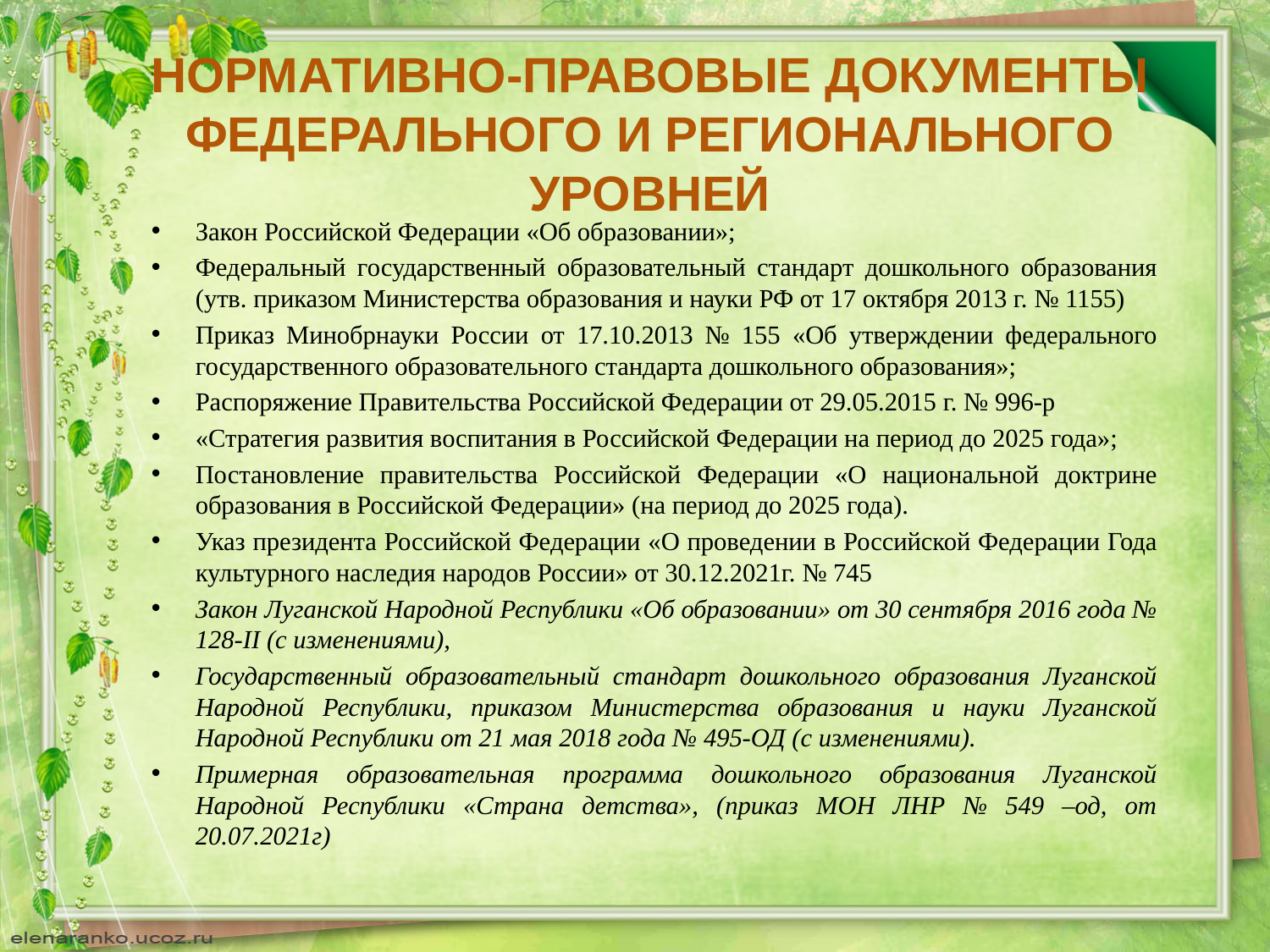

# НОРМАТИВНО-ПРАВОВЫЕ ДОКУМЕНТЫ ФЕДЕРАЛЬНОГО И РЕГИОНАЛЬНОГО УРОВНЕЙ
Закон Российской Федерации «Об образовании»;
Федеральный государственный образовательный стандарт дошкольного образования (утв. приказом Министерства образования и науки РФ от 17 октября 2013 г. № 1155)
Приказ Минобрнауки России от 17.10.2013 № 155 «Об утверждении федерального государственного образовательного стандарта дошкольного образования»;
Распоряжение Правительства Российской Федерации от 29.05.2015 г. № 996-р
«Стратегия развития воспитания в Российской Федерации на период до 2025 года»;
Постановление правительства Российской Федерации «О национальной доктрине образования в Российской Федерации» (на период до 2025 года).
Указ президента Российской Федерации «О проведении в Российской Федерации Года культурного наследия народов России» от 30.12.2021г. № 745
Закон Луганской Народной Республики «Об образовании» от 30 сентября 2016 года № 128-II (с изменениями),
Государственный образовательный стандарт дошкольного образования Луганской Народной Республики, приказом Министерства образования и науки Луганской Народной Республики от 21 мая 2018 года № 495-ОД (с изменениями).
Примерная образовательная программа дошкольного образования Луганской Народной Республики «Страна детства», (приказ МОН ЛНР № 549 –од, от 20.07.2021г)